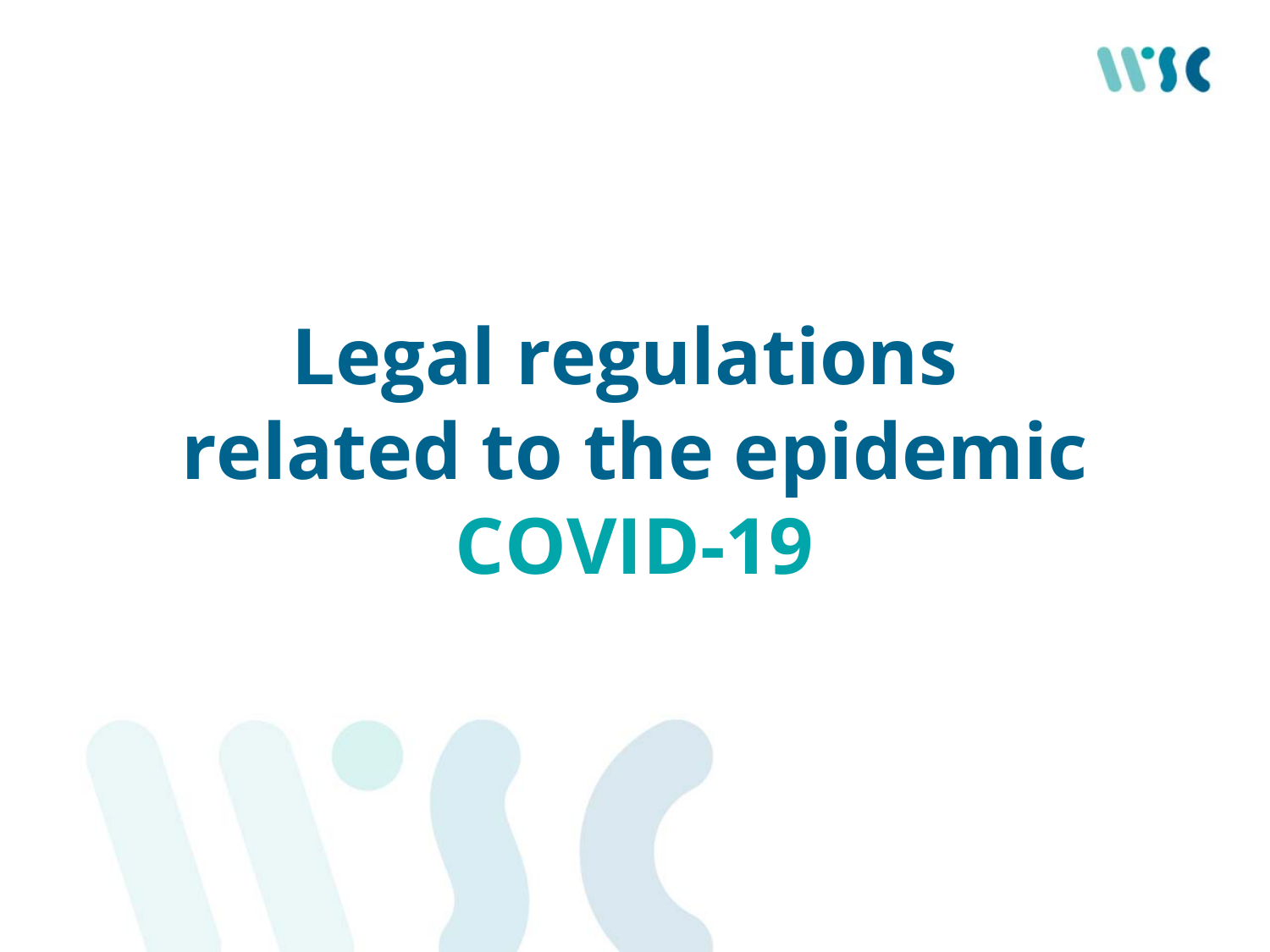

# Legal regulations related to the epidemic COVID-19